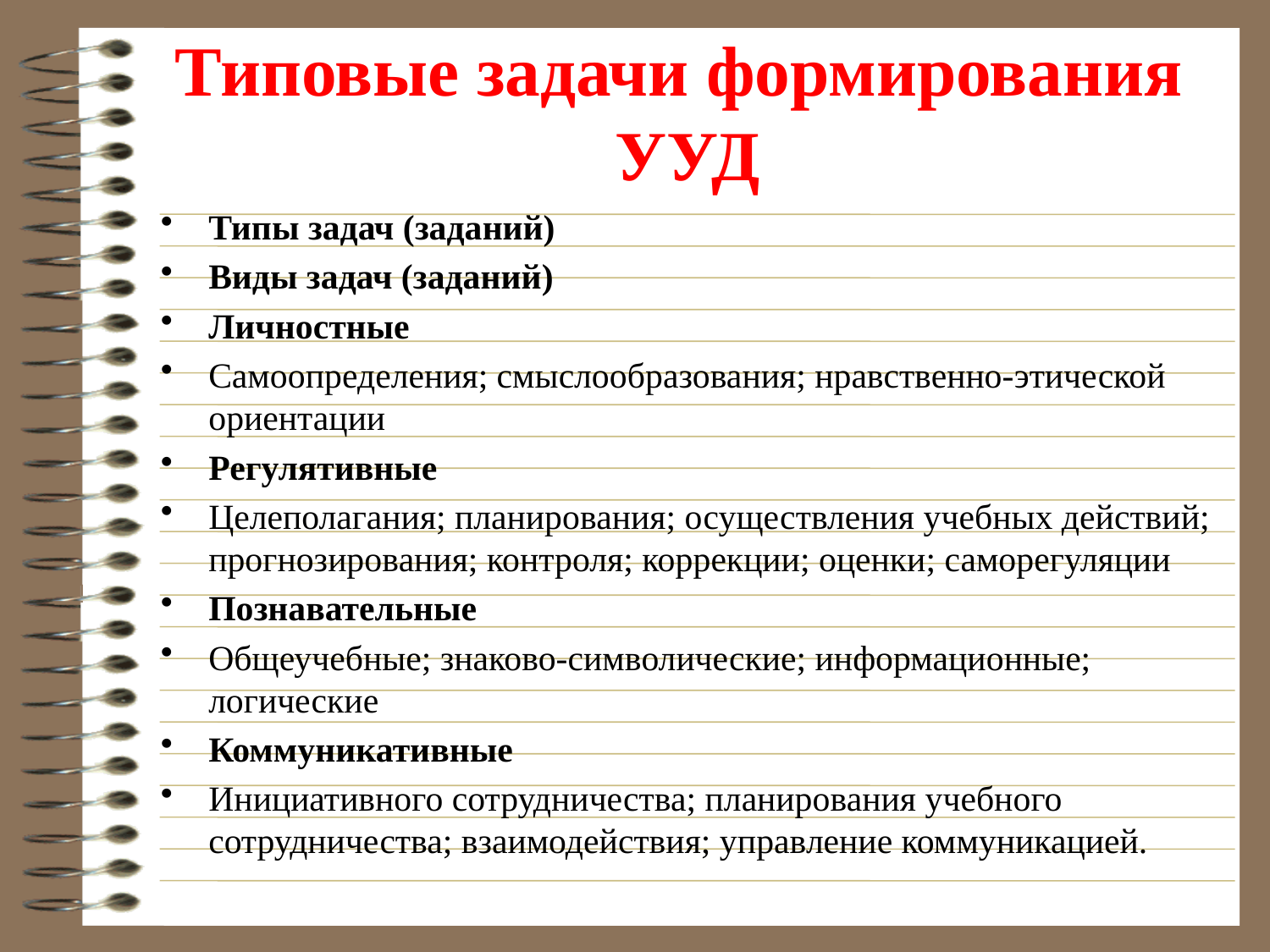

# Типовые задачи формирования  УУД
Типы задач (заданий)
Виды задач (заданий)
Личностные
Самоопределения; смыслообразования; нравственно-этической ориентации
Регулятивные
Целеполагания; планирования; осуществления учебных действий; прогнозирования; контроля; коррекции; оценки; саморегуляции
Познавательные
Общеучебные; знаково-символические; информационные; логические
Коммуникативные
Инициативного сотрудничества; планирования учебного сотрудничества; взаимодействия; управление коммуникацией.